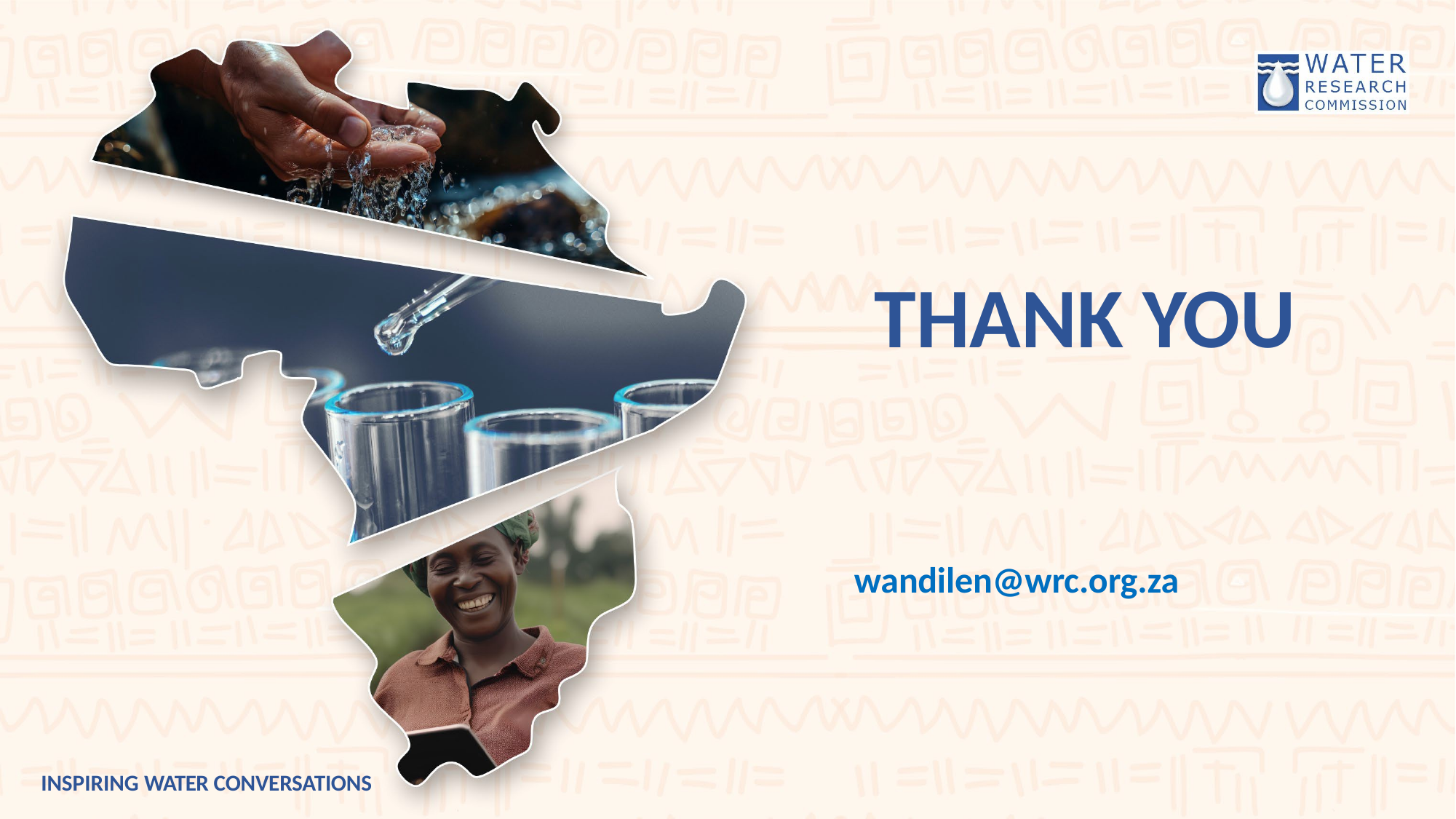

# THANK YOU
wandilen@wrc.org.za
INSPIRING WATER CONVERSATIONS